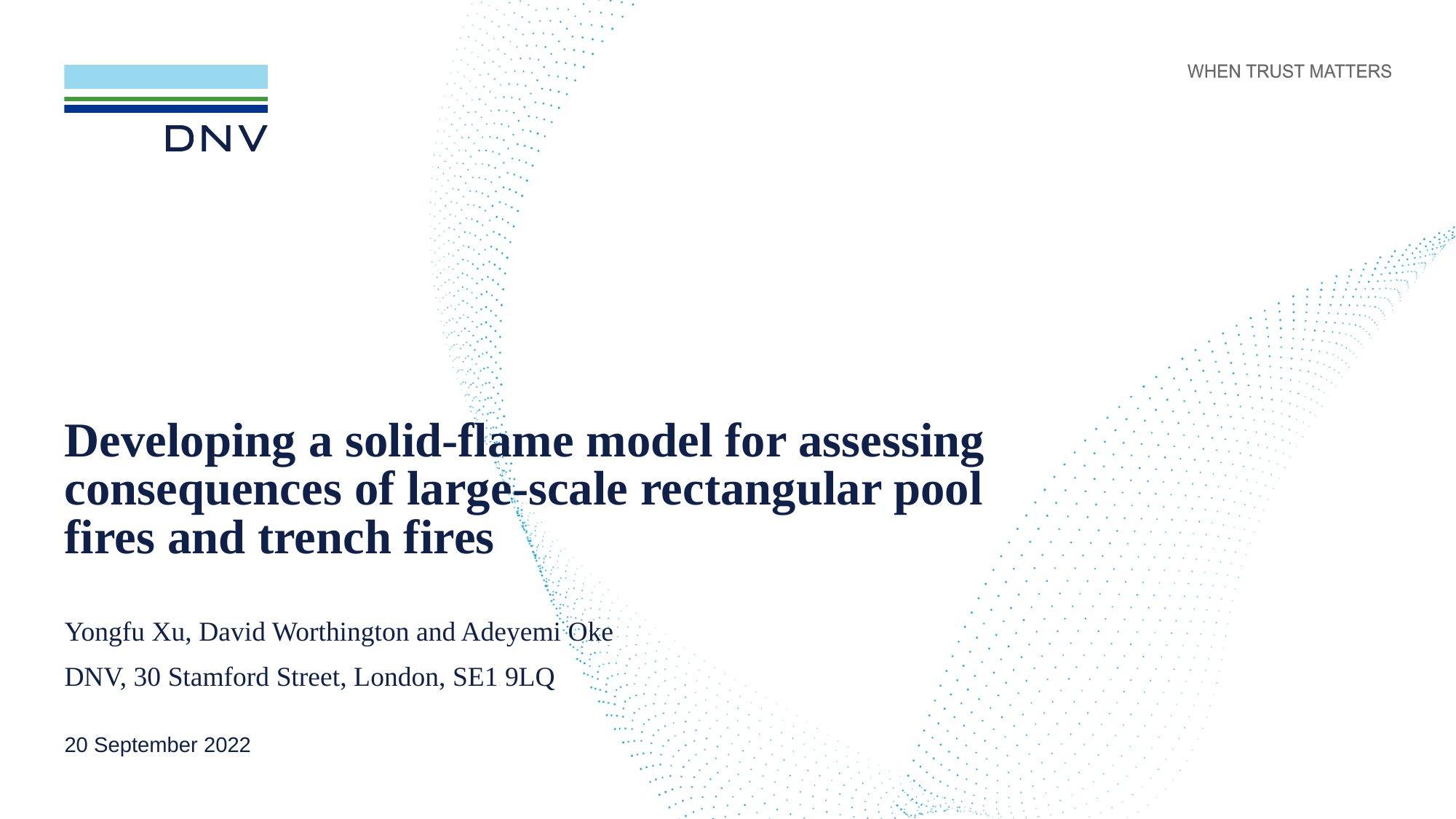

# Developing a solid-flame model for assessing consequences of large-scale rectangular pool fires and trench fires
Yongfu Xu, David Worthington and Adeyemi Oke
DNV, 30 Stamford Street, London, SE1 9LQ

1
02/11/2022